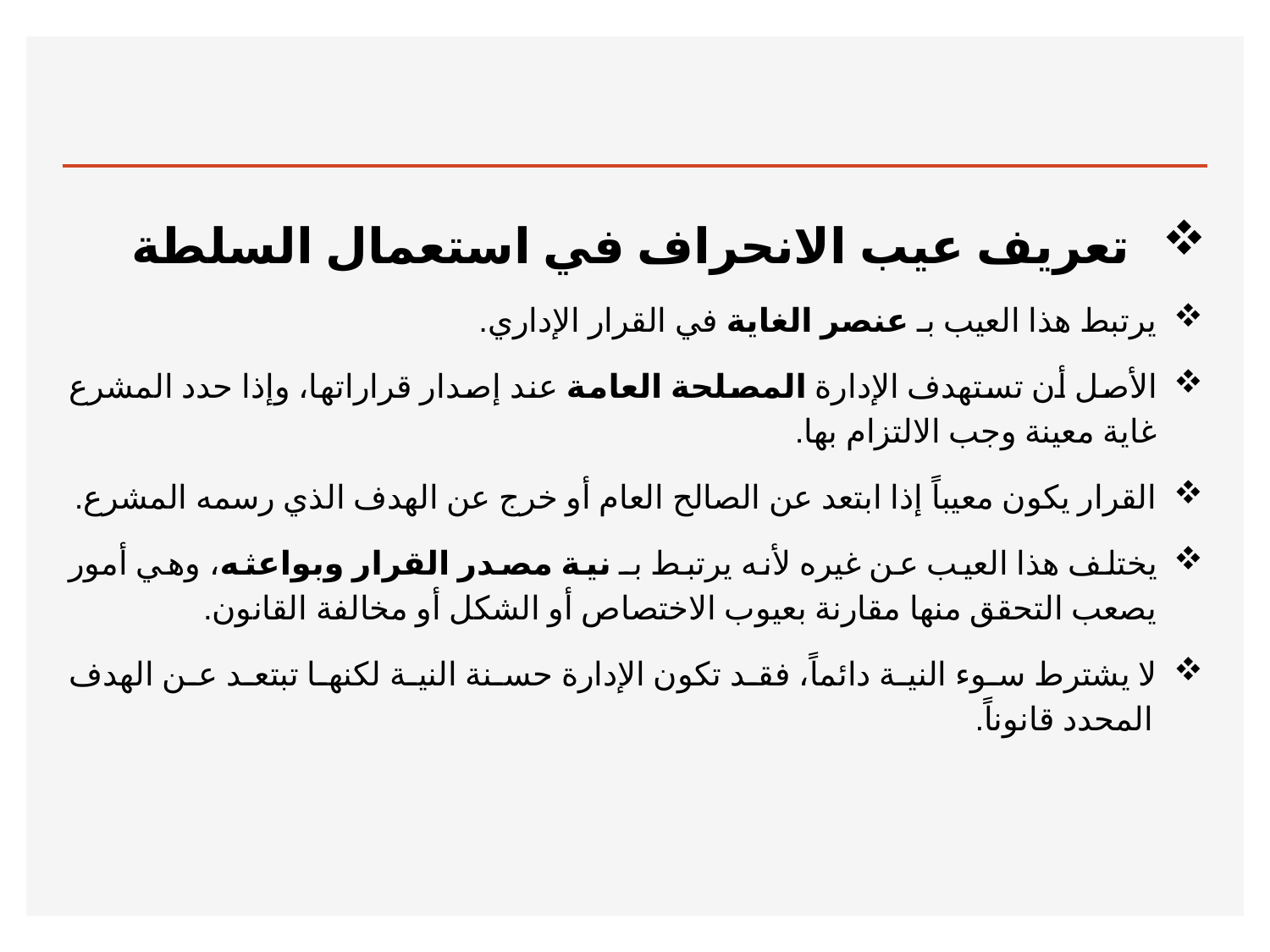

#
تعريف عيب الانحراف في استعمال السلطة
يرتبط هذا العيب بـ عنصر الغاية في القرار الإداري.
الأصل أن تستهدف الإدارة المصلحة العامة عند إصدار قراراتها، وإذا حدد المشرع غاية معينة وجب الالتزام بها.
القرار يكون معيباً إذا ابتعد عن الصالح العام أو خرج عن الهدف الذي رسمه المشرع.
يختلف هذا العيب عن غيره لأنه يرتبط بـ نية مصدر القرار وبواعثه، وهي أمور يصعب التحقق منها مقارنة بعيوب الاختصاص أو الشكل أو مخالفة القانون.
لا يشترط سوء النية دائماً، فقد تكون الإدارة حسنة النية لكنها تبتعد عن الهدف المحدد قانوناً.